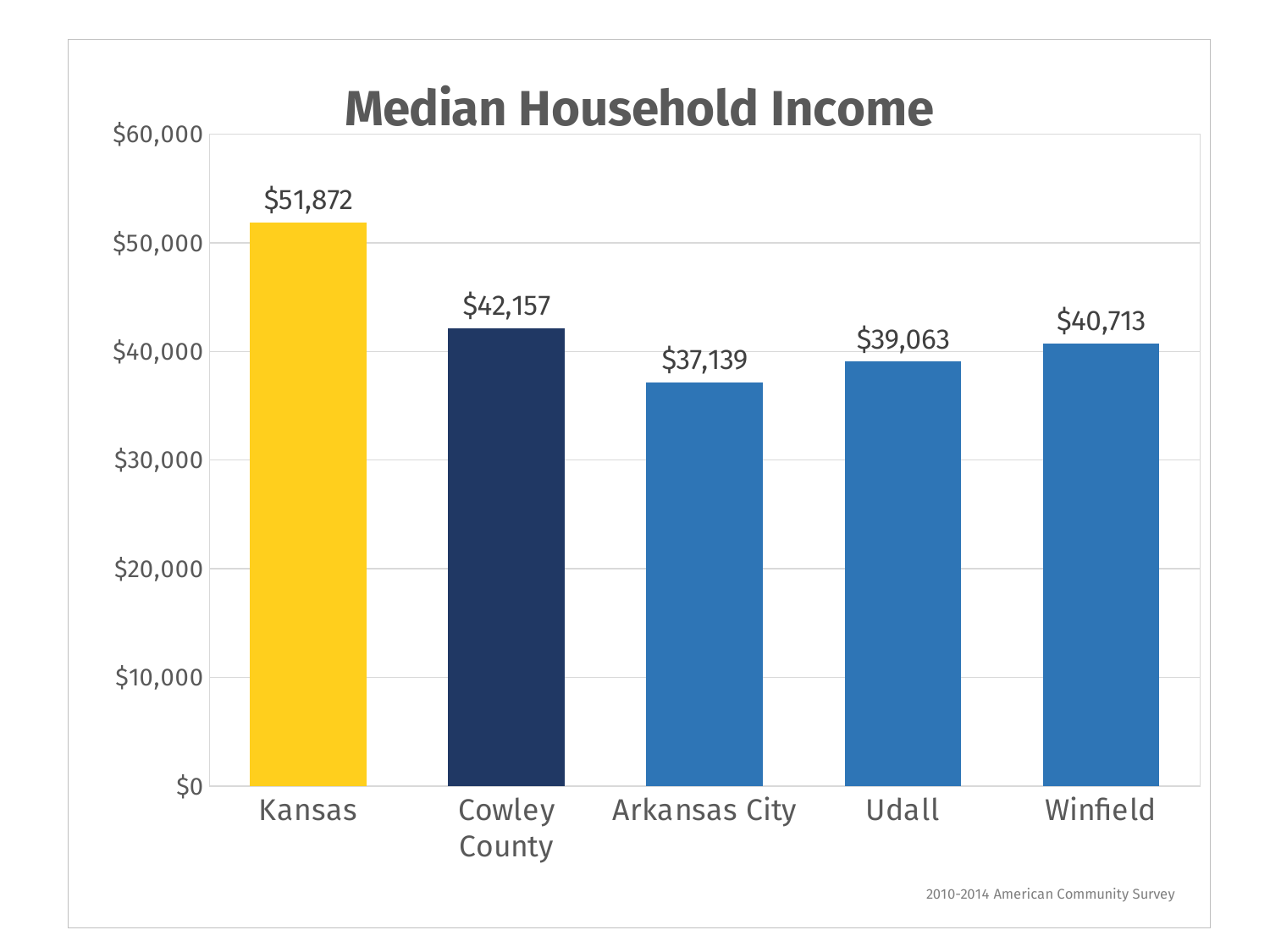

### Chart: Median Household Income

| Category | Median Household Income |
|---|---|
| Kansas | 51872.0 |
| Cowley County | 42157.0 |
| Arkansas City | 37139.0 |
| Udall | 39063.0 |
| Winfield | 40713.0 |